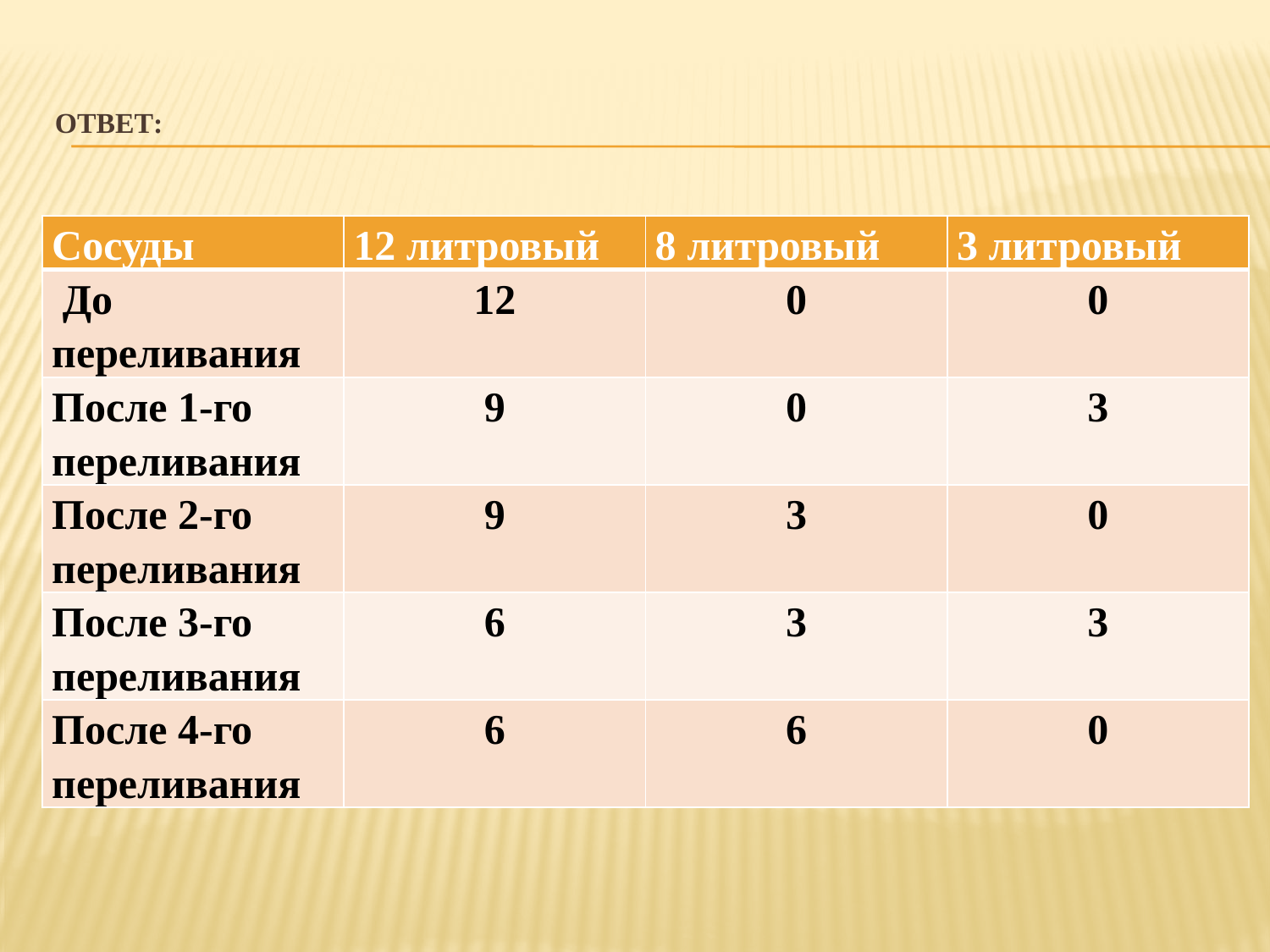

# Ответ:
| Сосуды | 12 литровый | 8 литровый | 3 литровый |
| --- | --- | --- | --- |
| До переливания | 12 | 0 | 0 |
| После 1-го переливания | 9 | 0 | 3 |
| После 2-го переливания | 9 | 3 | 0 |
| После 3-го переливания | 6 | 3 | 3 |
| После 4-го переливания | 6 | 6 | 0 |